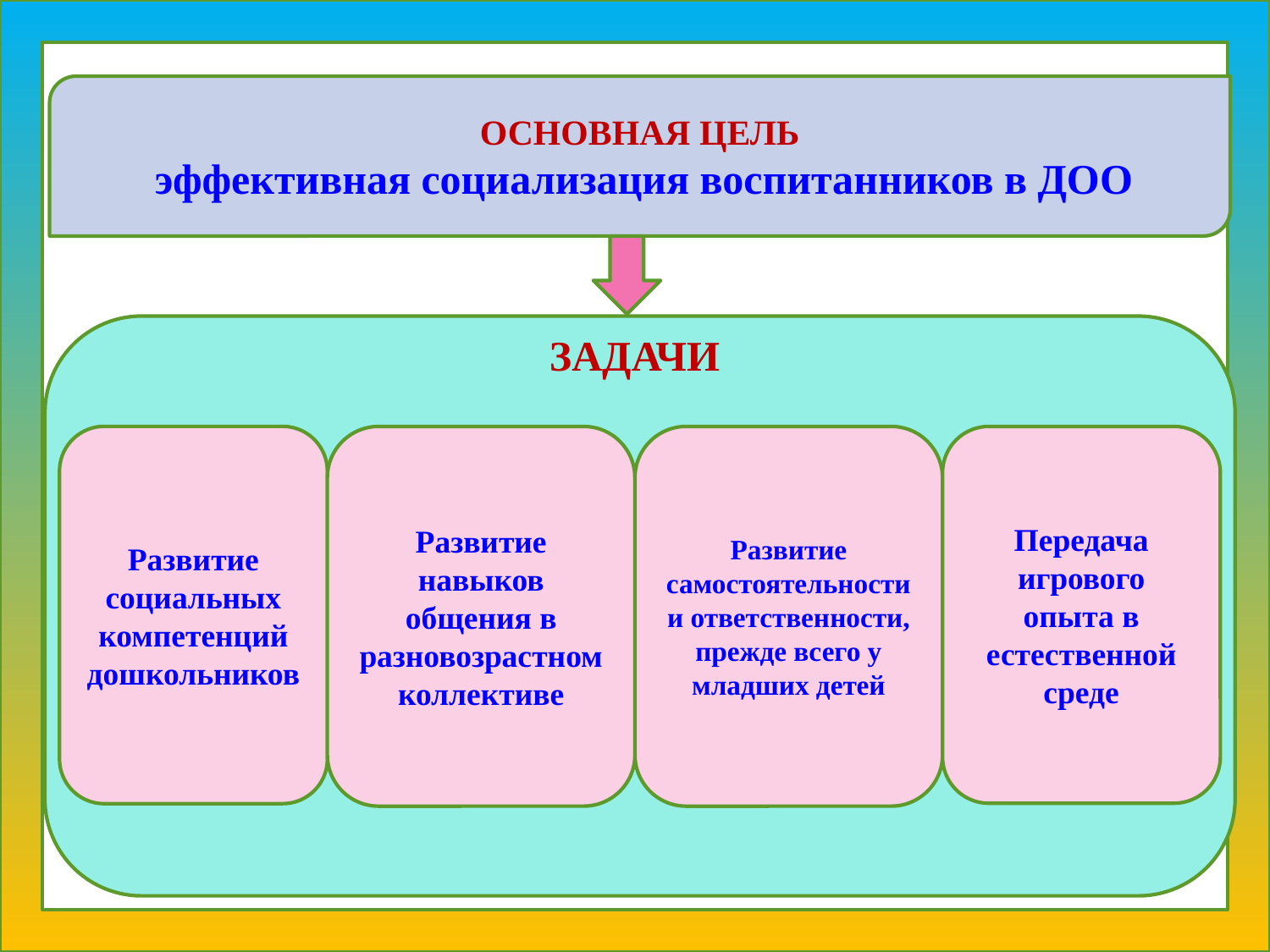

ОСНОВНАЯ ЦЕЛЬ
 эффективная социализация воспитанников в ДОО

ЗАДАЧИ

Развитие социальных компетенций дошкольников
Развитие навыков общения в разновозрастном коллективе
Развитие самостоятельности и ответственности, прежде всего у младших детей
Передача игрового опыта в естественной среде